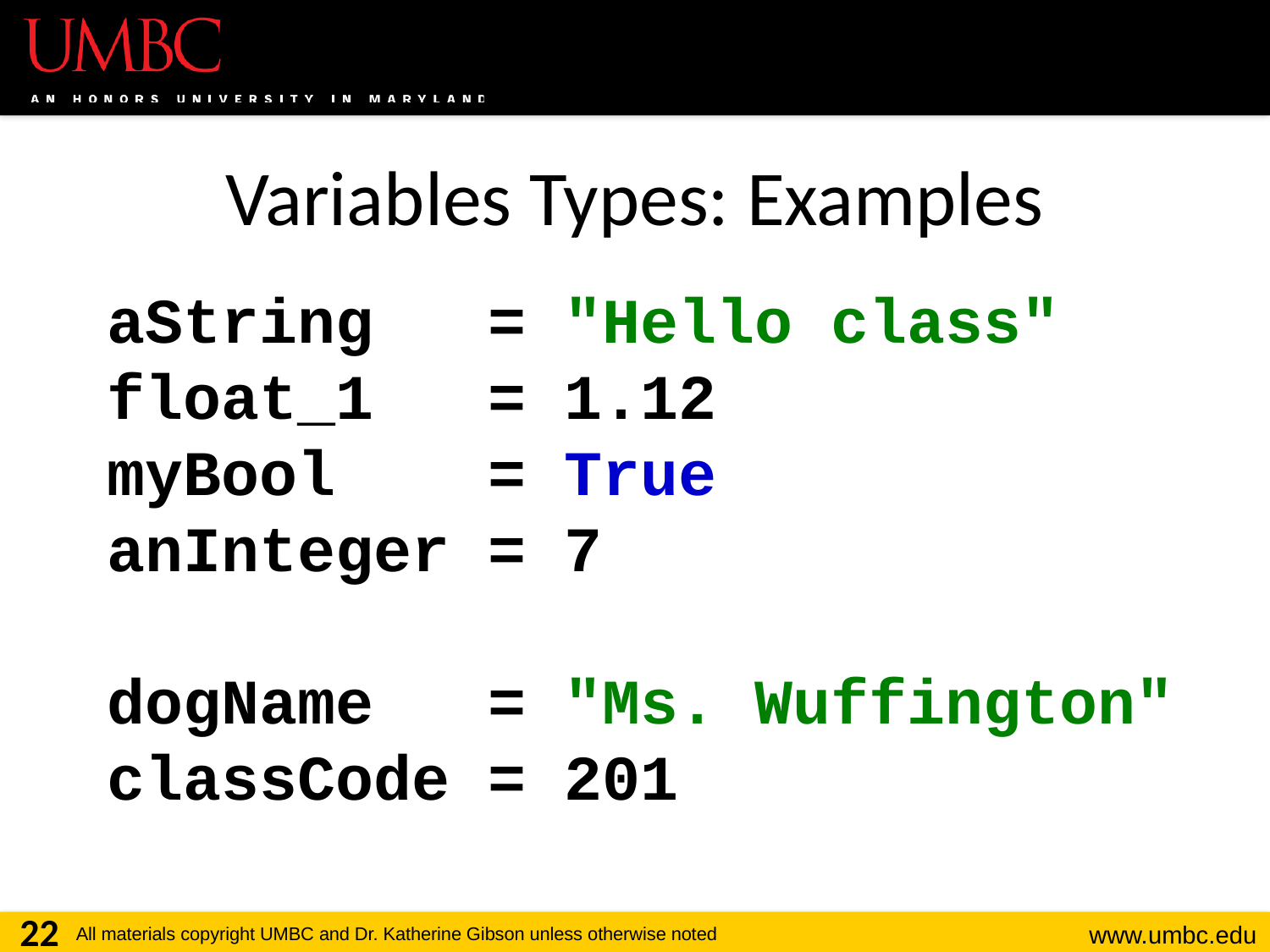

# Variables Types: Examples
aString   = "Hello class"
float_1   = 1.12
myBool    = True
anInteger = 7

dogName   = "Ms. Wuffington"
classCode = 201

22